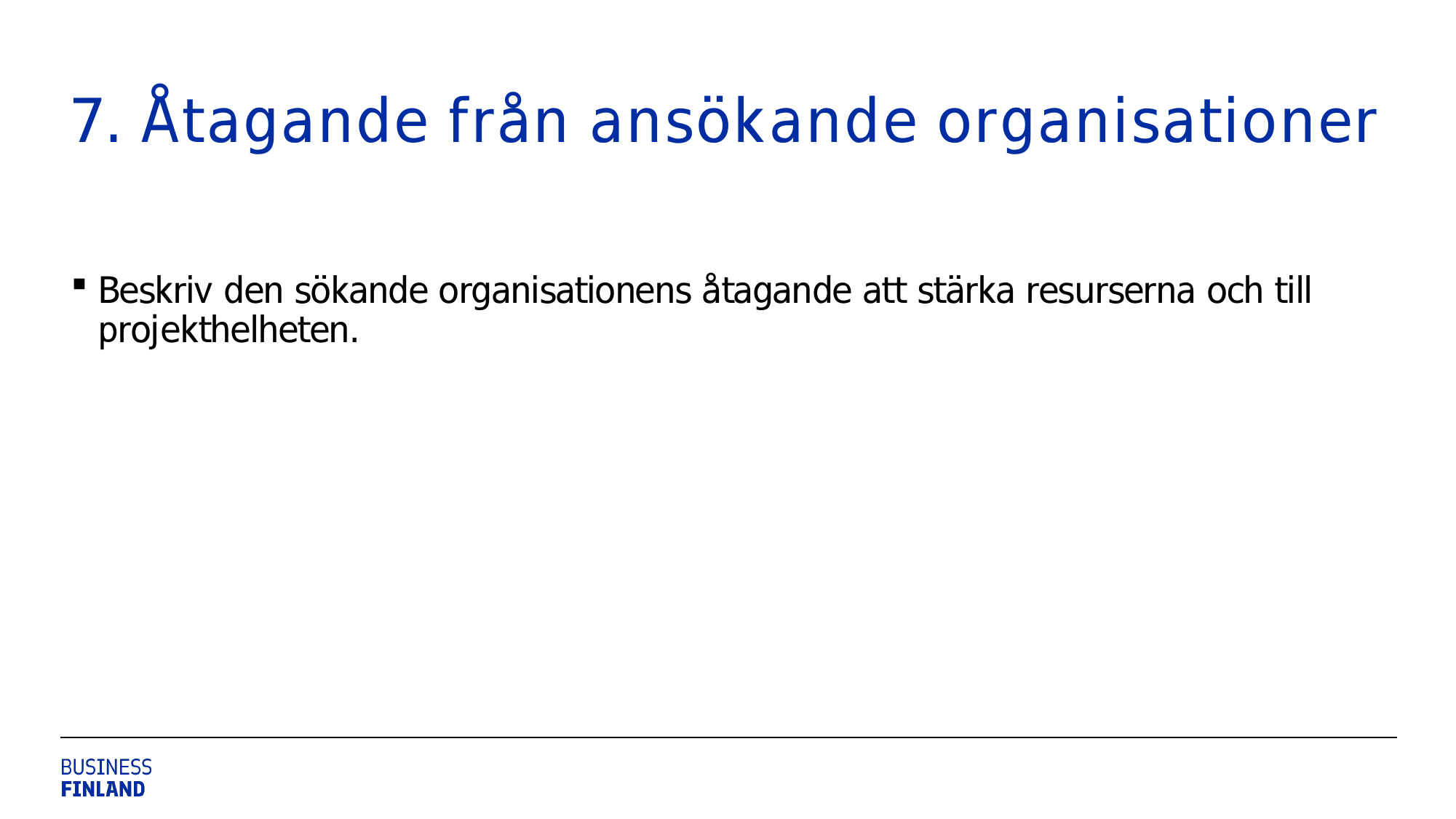

# 7. Åtagande från ansökande organisationer

Beskriv den sökande organisationens åtagande att stärka resurserna och till  projekthelheten.